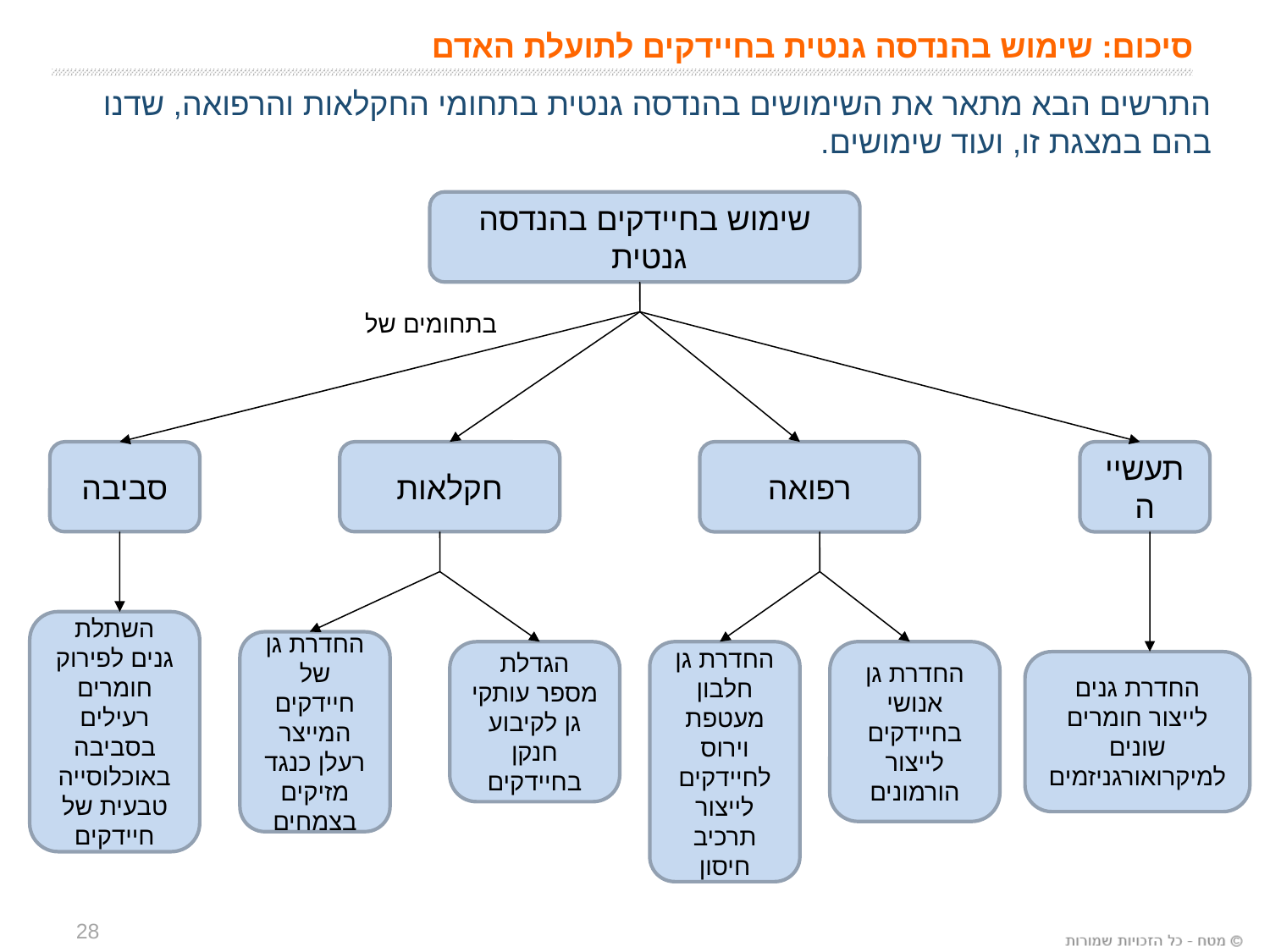

סיכום: שימוש בהנדסה גנטית בחיידקים לתועלת האדם

התרשים הבא מתאר את השימושים בהנדסה גנטית בתחומי החקלאות והרפואה, שדנו בהם במצגת זו, ועוד שימושים.
שימוש בחיידקים בהנדסה גנטית

בתחומים של

סביבה
חקלאות
רפואה
תעשייה

השתלת גנים לפירוק חומרים רעילים בסביבה באוכלוסייה טבעית של חיידקים
החדרת גן של חיידקים המייצר רעלן כנגד מזיקים בצמחים
הגדלת מספר עותקי גן לקיבוע חנקן בחיידקים
החדרת גן חלבון מעטפת וירוס לחיידקים לייצור תרכיב חיסון
החדרת גן אנושי בחיידקים לייצור הורמונים
החדרת גנים
לייצור חומרים שונים למיקרואורגניזמים
28